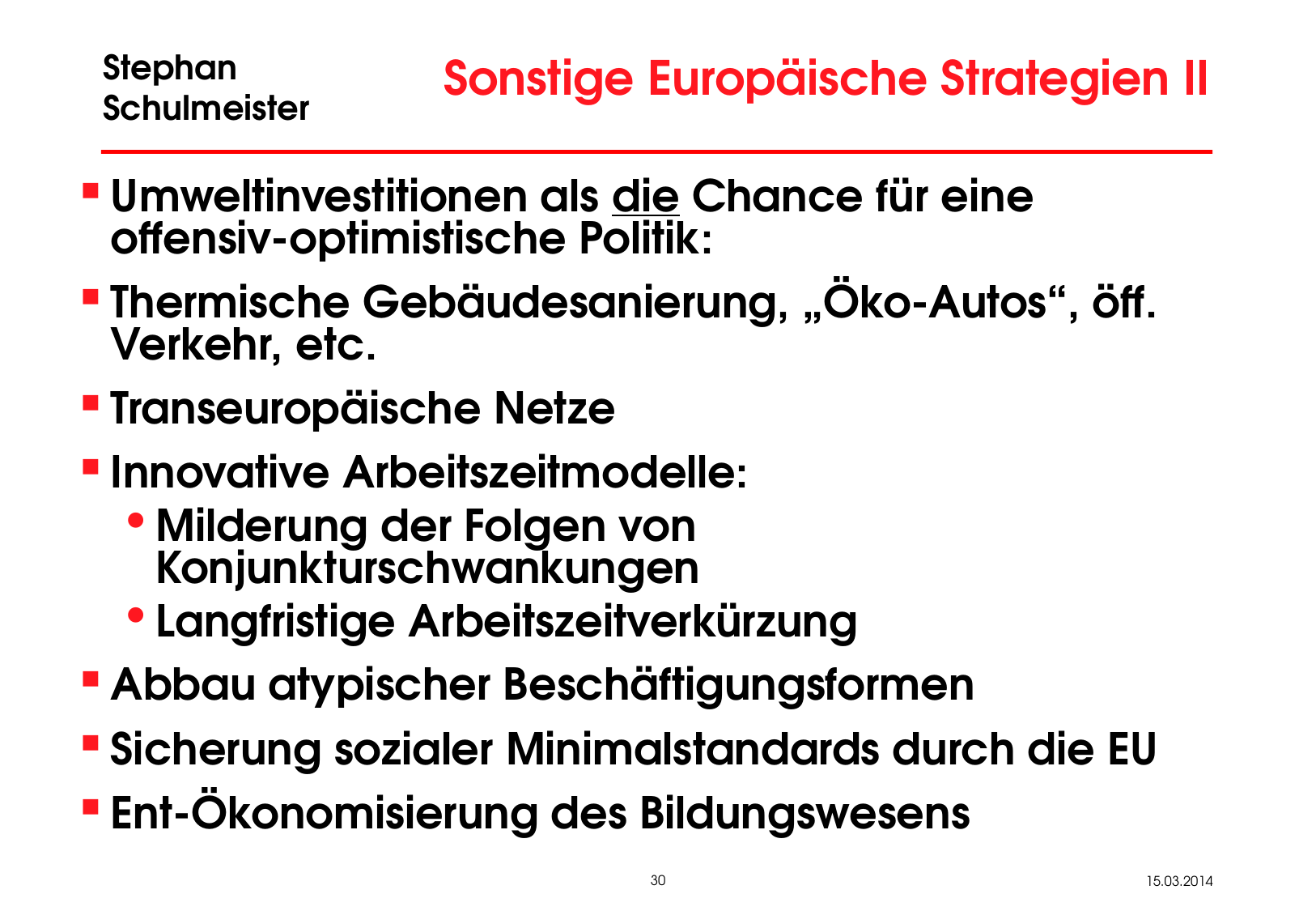

# Sonstige Europäische Strategien II
Umweltinvestitionen als die Chance für eine offensiv-optimistische Politik:
Thermische Gebäudesanierung, „Öko-Autos“, öff. Verkehr, etc.
Transeuropäische Netze
Innovative Arbeitszeitmodelle:
Milderung der Folgen von Konjunkturschwankungen
Langfristige Arbeitszeitverkürzung
Abbau atypischer Beschäftigungsformen
Sicherung sozialer Minimalstandards durch die EU
Ent-Ökonomisierung des Bildungswesens